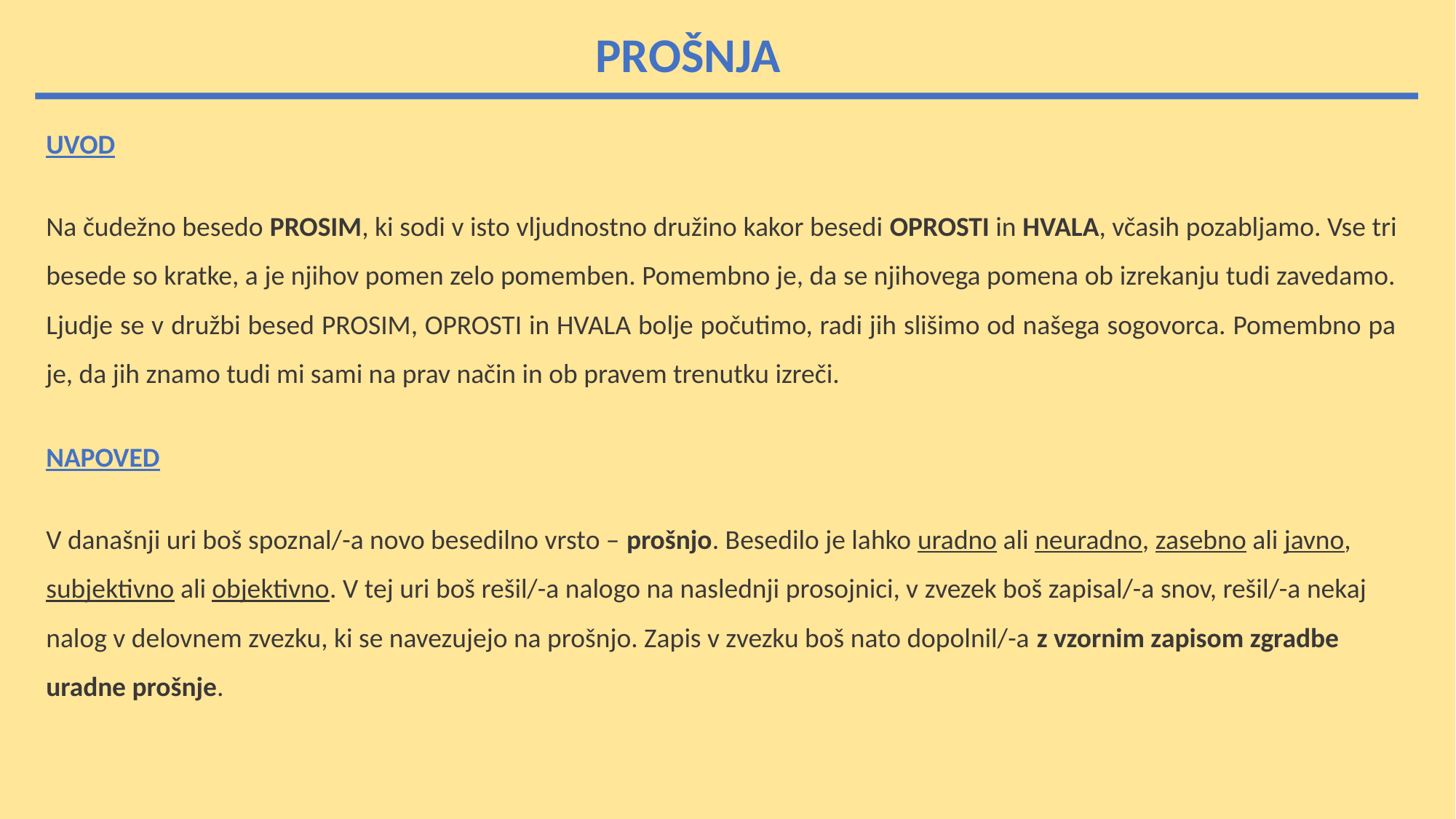

PROŠNJA

UVOD

Na čudežno besedo PROSIM, ki sodi v isto vljudnostno družino kakor besedi OPROSTI in HVALA, včasih pozabljamo. Vse tri besede so kratke, a je njihov pomen zelo pomemben. Pomembno je, da se njihovega pomena ob izrekanju tudi zavedamo. Ljudje se v družbi besed PROSIM, OPROSTI in HVALA bolje počutimo, radi jih slišimo od našega sogovorca. Pomembno pa je, da jih znamo tudi mi sami na prav način in ob pravem trenutku izreči.
NAPOVED

V današnji uri boš spoznal/-a novo besedilno vrsto – prošnjo. Besedilo je lahko uradno ali neuradno, zasebno ali javno, subjektivno ali objektivno. V tej uri boš rešil/-a nalogo na naslednji prosojnici, v zvezek boš zapisal/-a snov, rešil/-a nekaj nalog v delovnem zvezku, ki se navezujejo na prošnjo. Zapis v zvezku boš nato dopolnil/-a z vzornim zapisom zgradbe uradne prošnje.